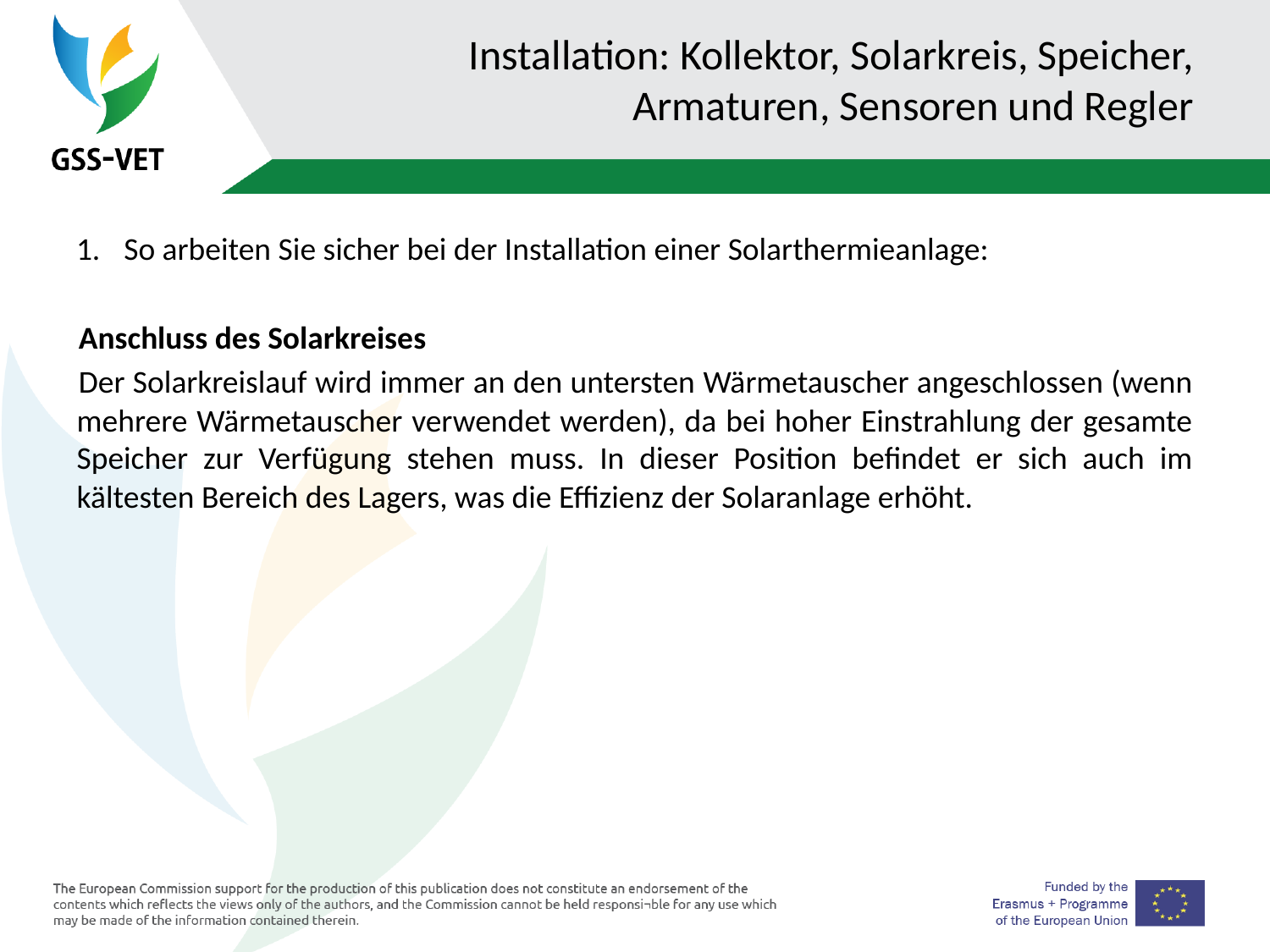

# Installation: Kollektor, Solarkreis, Speicher, Armaturen, Sensoren und Regler
So arbeiten Sie sicher bei der Installation einer Solarthermieanlage:

Anschluss des Solarkreises
Der Solarkreislauf wird immer an den untersten Wärmetauscher angeschlossen (wenn mehrere Wärmetauscher verwendet werden), da bei hoher Einstrahlung der gesamte Speicher zur Verfügung stehen muss. In dieser Position befindet er sich auch im kältesten Bereich des Lagers, was die Effizienz der Solaranlage erhöht.